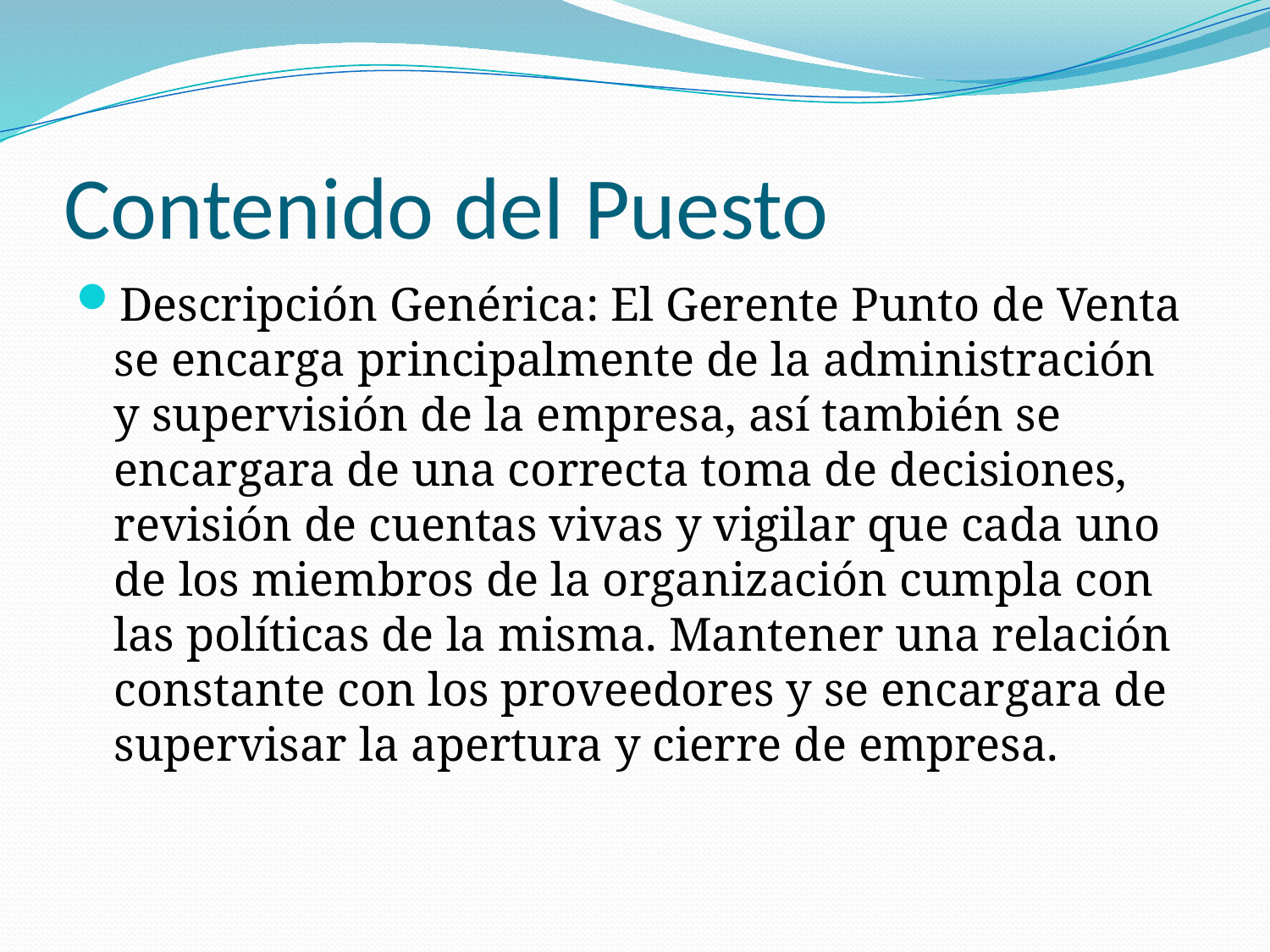

# Contenido del Puesto
Descripción Genérica: El Gerente Punto de Venta se encarga principalmente de la administración y supervisión de la empresa, así también se encargara de una correcta toma de decisiones, revisión de cuentas vivas y vigilar que cada uno de los miembros de la organización cumpla con las políticas de la misma. Mantener una relación constante con los proveedores y se encargara de supervisar la apertura y cierre de empresa.